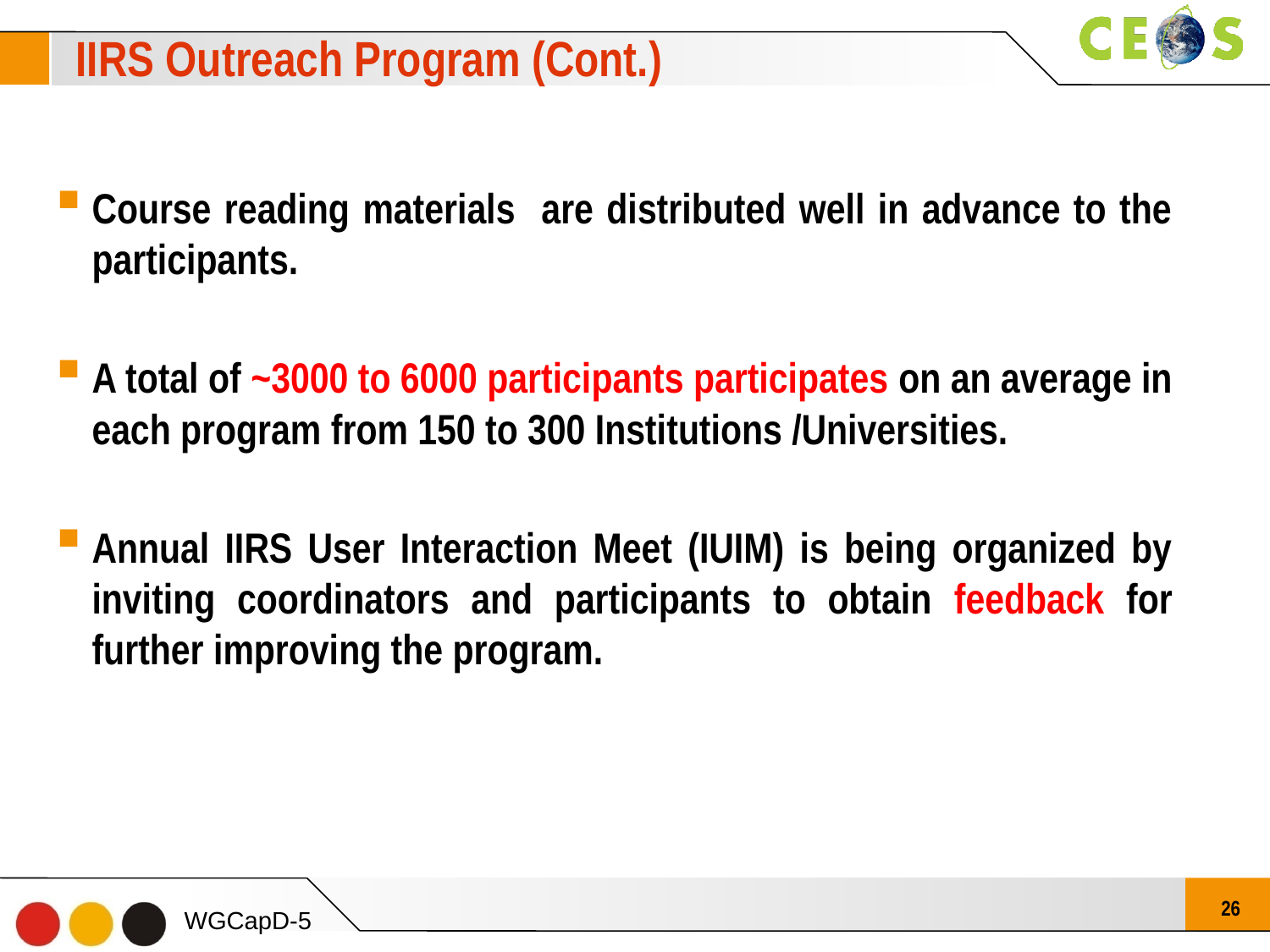

# IIRS Outreach Program (Cont.)

Course reading materials  are distributed well in advance to the participants.

A total of ~3000 to 6000 participants participates on an average in each program from 150 to 300 Institutions /Universities.

Annual IIRS User Interaction Meet (IUIM) is being organized by inviting coordinators and participants to obtain feedback for further improving the program.